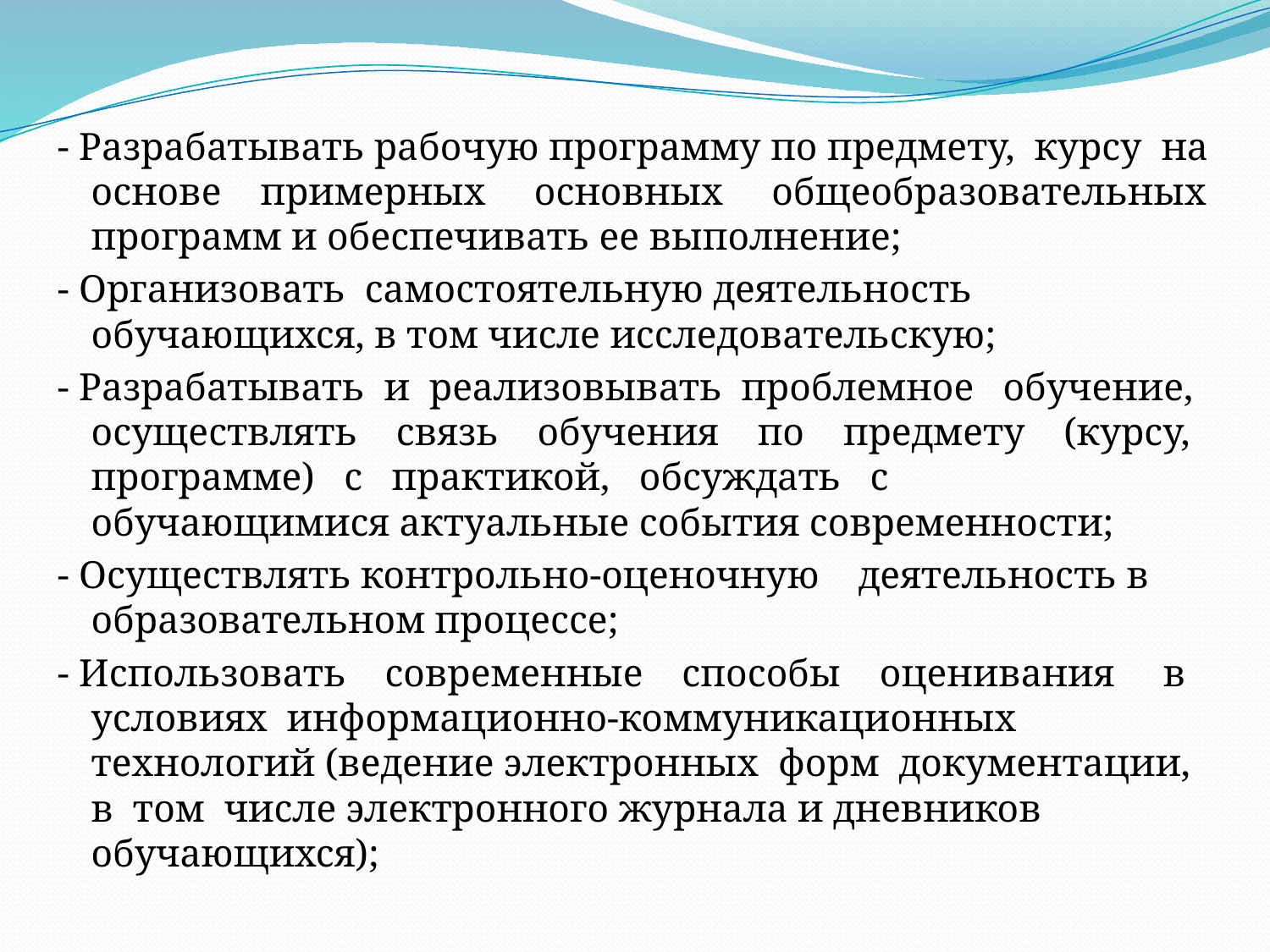

- Разрабатывать рабочую программу по предмету,  курсу  на основе    примерных     основных     общеобразовательных программ и обеспечивать ее выполнение;
- Организовать  самостоятельную деятельность обучающихся, в том числе исследовательскую;
- Разрабатывать  и  реализовывать  проблемное   обучение, осуществлять    связь    обучения    по    предмету    (курсу, программе)   с   практикой,   обсуждать   с    обучающимися актуальные события современности;
- Осуществлять контрольно-оценочную    деятельность в образовательном процессе;
- Использовать    современные    способы    оценивания     в условиях  информационно-коммуникационных  технологий (ведение электронных  форм  документации,  в  том  числе электронного журнала и дневников обучающихся);